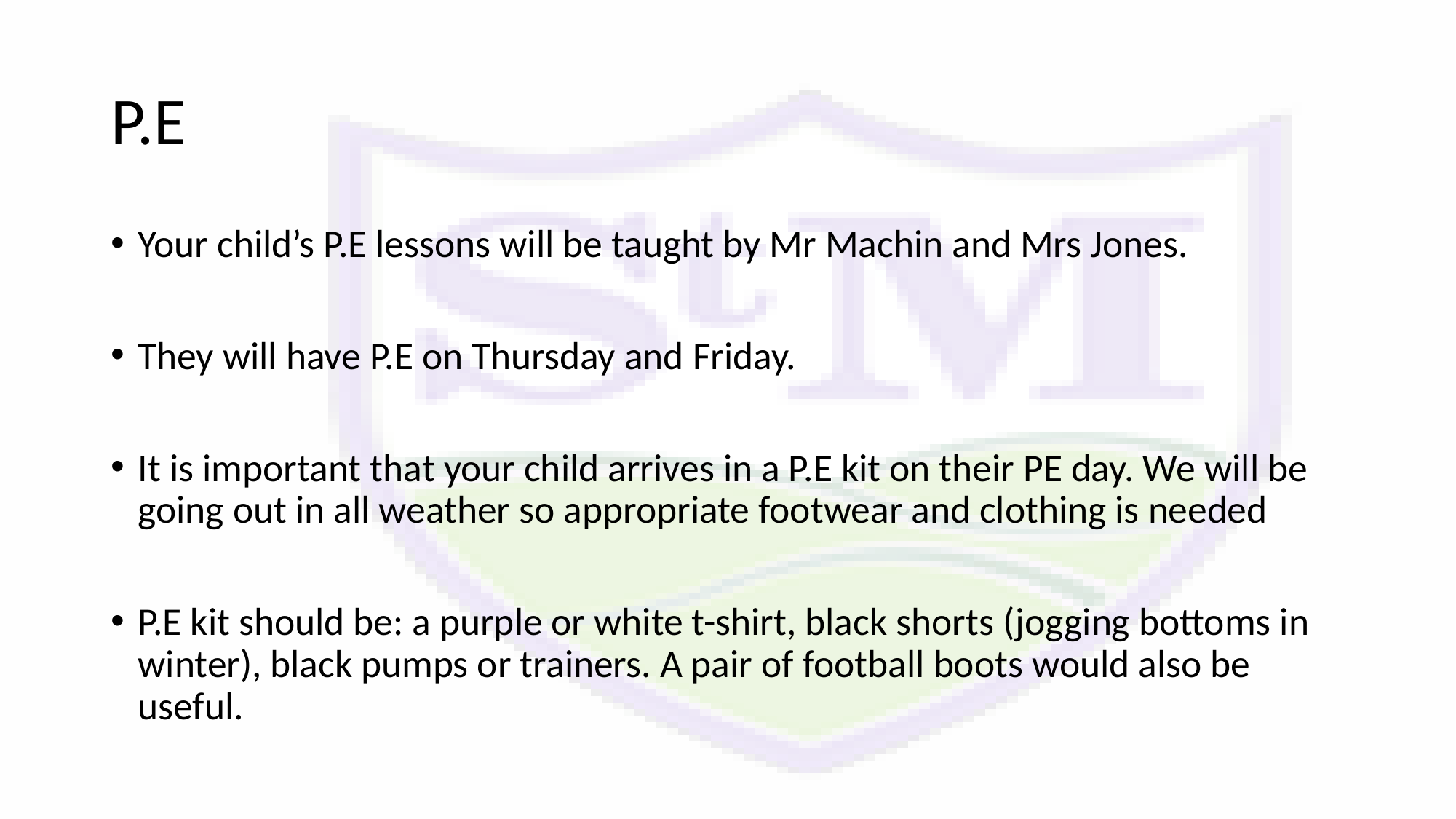

# P.E
Your child’s P.E lessons will be taught by Mr Machin and Mrs Jones.

They will have P.E on Thursday and Friday.

It is important that your child arrives in a P.E kit on their PE day. We will be going out in all weather so appropriate footwear and clothing is needed

P.E kit should be: a purple or white t-shirt, black shorts (jogging bottoms in winter), black pumps or trainers. A pair of football boots would also be useful.